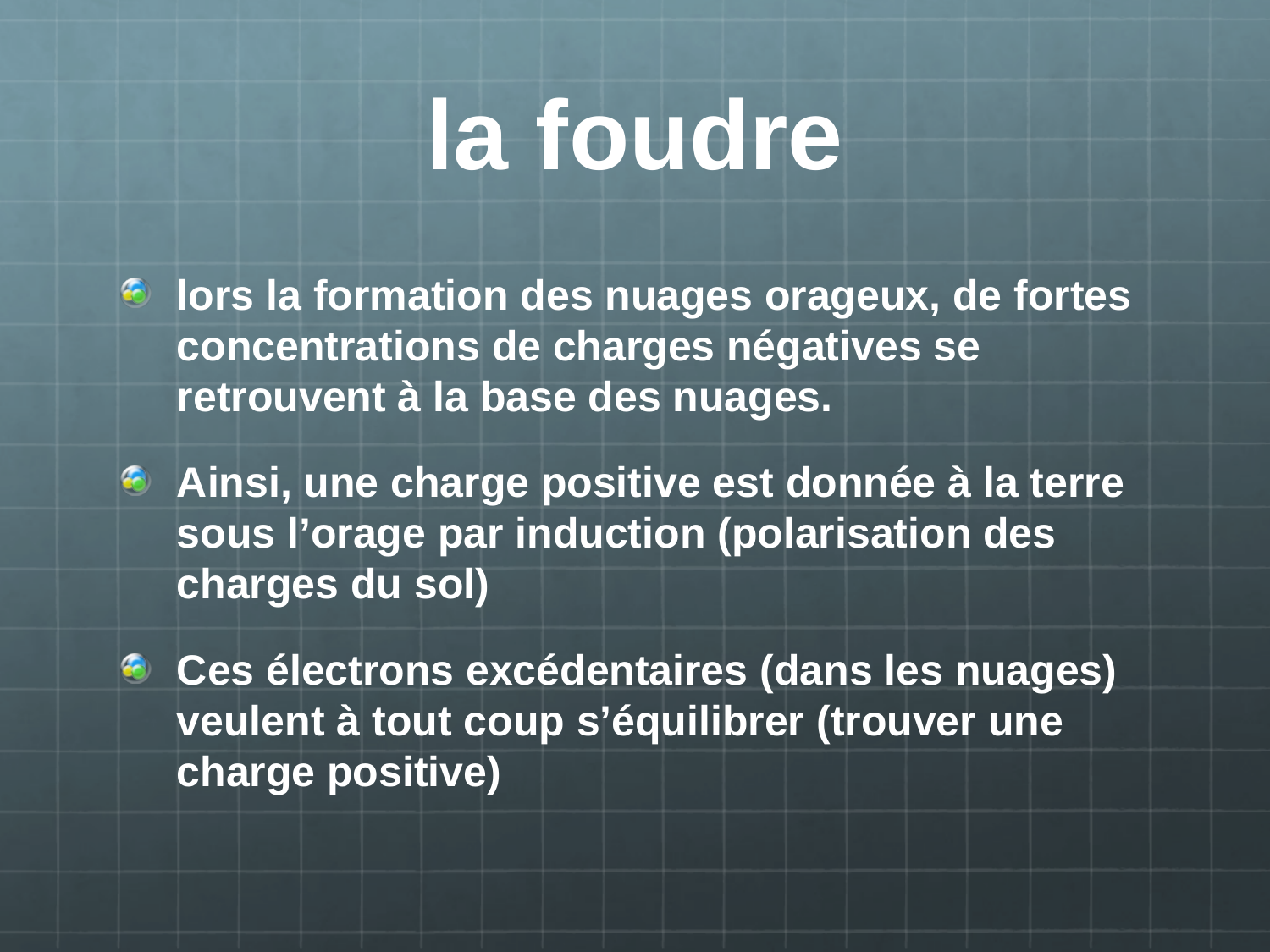

# la foudre
lors la formation des nuages orageux, de fortes concentrations de charges négatives se retrouvent à la base des nuages.
Ainsi, une charge positive est donnée à la terre sous l’orage par induction (polarisation des charges du sol)
Ces électrons excédentaires (dans les nuages) veulent à tout coup s’équilibrer (trouver une charge positive)